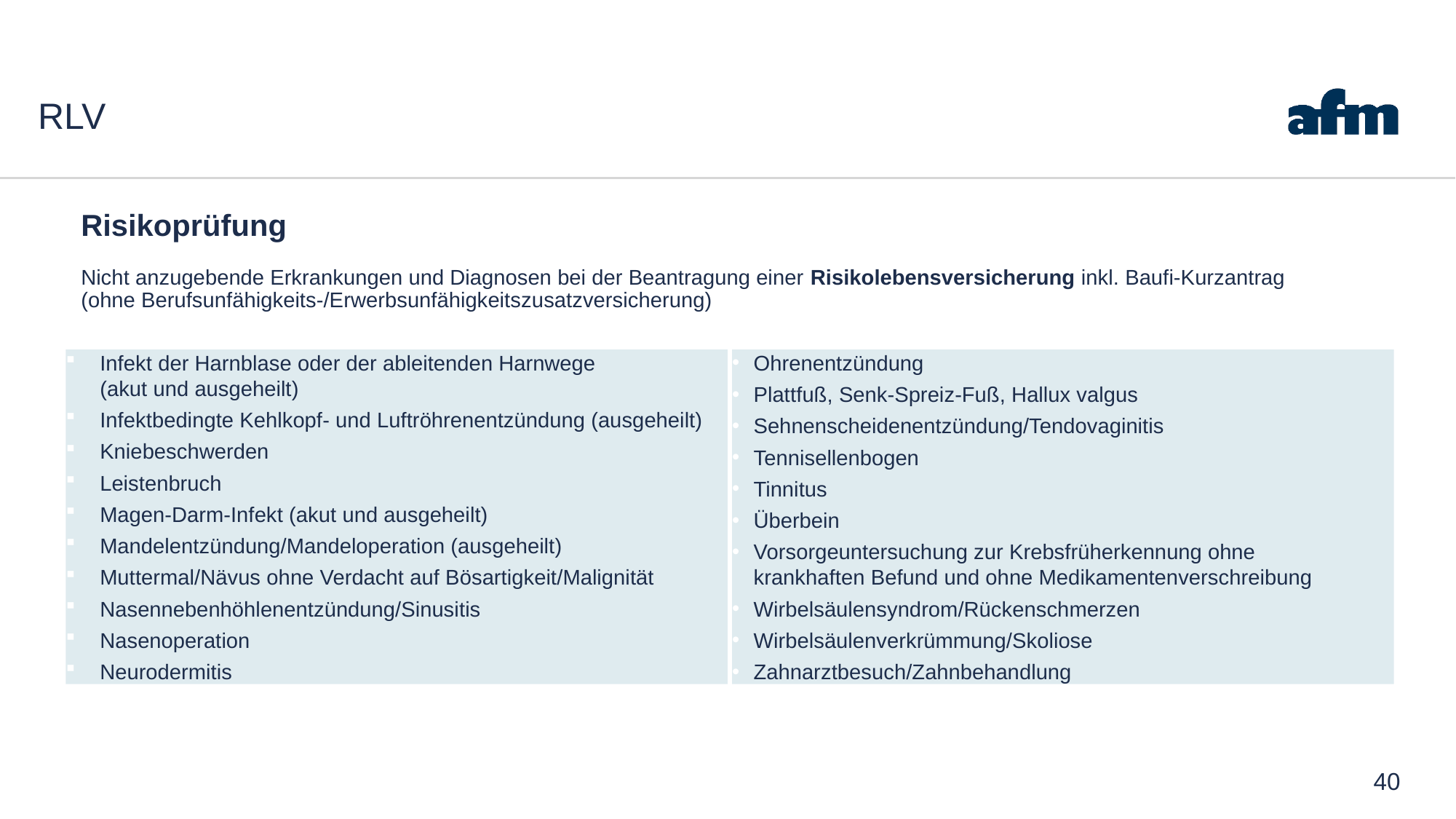

# RLV
Risikoprüfung
Nicht anzugebende Erkrankungen und Diagnosen bei der Beantragung einer Risikolebensversicherung inkl. Baufi-Kurzantrag
(ohne Berufsunfähigkeits-/Erwerbsunfähigkeitszusatzversicherung)

Ohrenentzündung
Plattfuß, Senk-Spreiz-Fuß, Hallux valgus
Sehnenscheidenentzündung/Tendovaginitis
Tennisellenbogen
Tinnitus
Überbein
Vorsorgeuntersuchung zur Krebsfrüherkennung ohne
krankhaften Befund und ohne Medikamentenverschreibung
Wirbelsäulensyndrom/Rückenschmerzen
Wirbelsäulenverkrümmung/Skoliose
Zahnarztbesuch/Zahnbehandlung
Infekt der Harnblase oder der ableitenden Harnwege
(akut und ausgeheilt)
Infektbedingte Kehlkopf- und Luftröhrenentzündung (ausgeheilt)
Kniebeschwerden
Leistenbruch
Magen-Darm-Infekt (akut und ausgeheilt)
Mandelentzündung/Mandeloperation (ausgeheilt)
Muttermal/Nävus ohne Verdacht auf Bösartigkeit/Malignität
Nasennebenhöhlenentzündung/Sinusitis
Nasenoperation
Neurodermitis
40